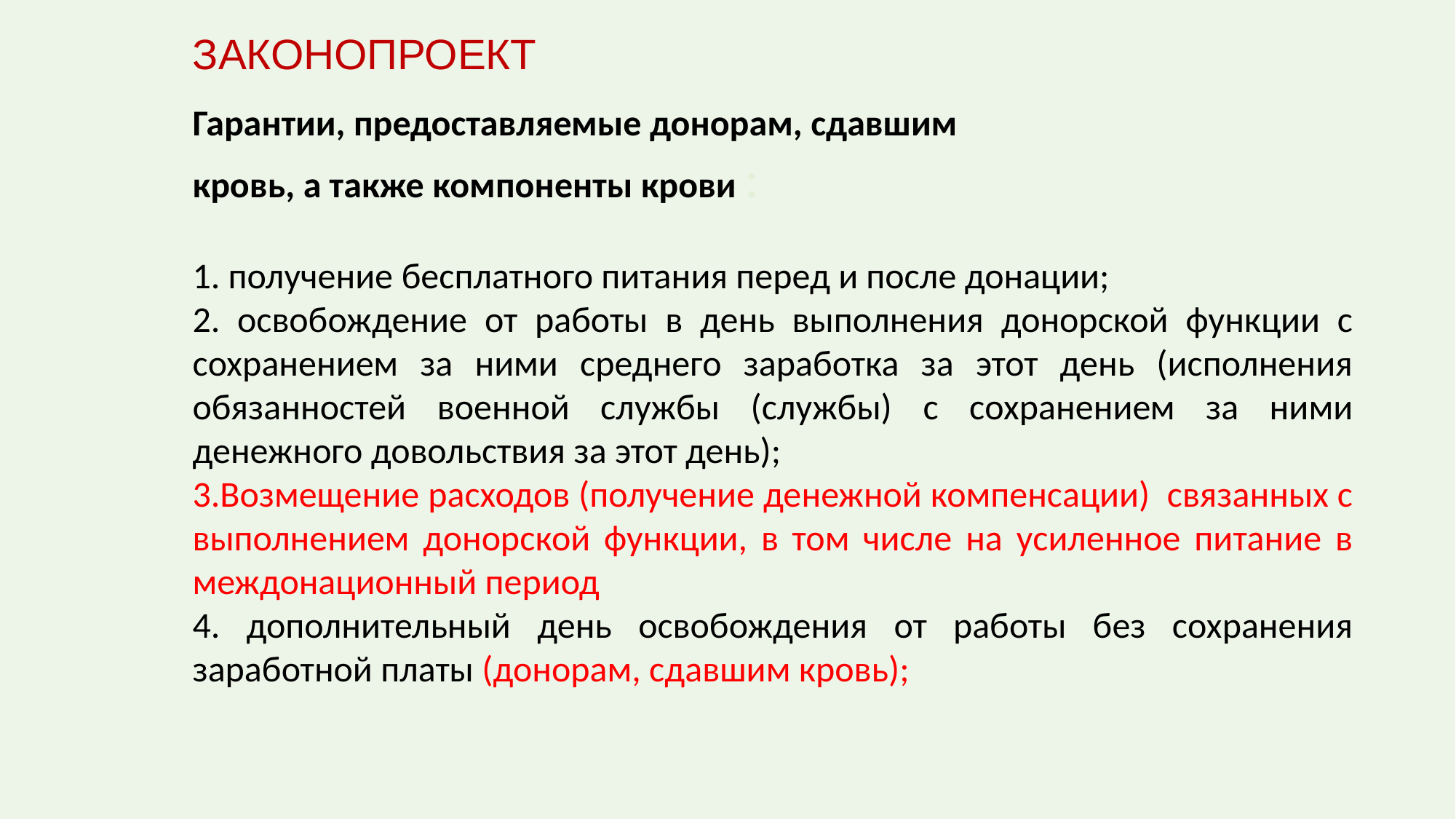

# ЗАКОНОПРОЕКТ
Гарантии, предоставляемые донорам, сдавшим
кровь, а также компоненты крови :

1. получение бесплатного питания перед и после донации;
2. освобождение от работы в день выполнения донорской функции с сохранением за ними среднего заработка за этот день (исполнения обязанностей военной службы (службы) с сохранением за ними денежного довольствия за этот день);
3.Возмещение расходов (получение денежной компенсации)  связанных с выполнением донорской функции, в том числе на усиленное питание в междонационный период
4. дополнительный день освобождения от работы без сохранения заработной платы (донорам, сдавшим кровь);